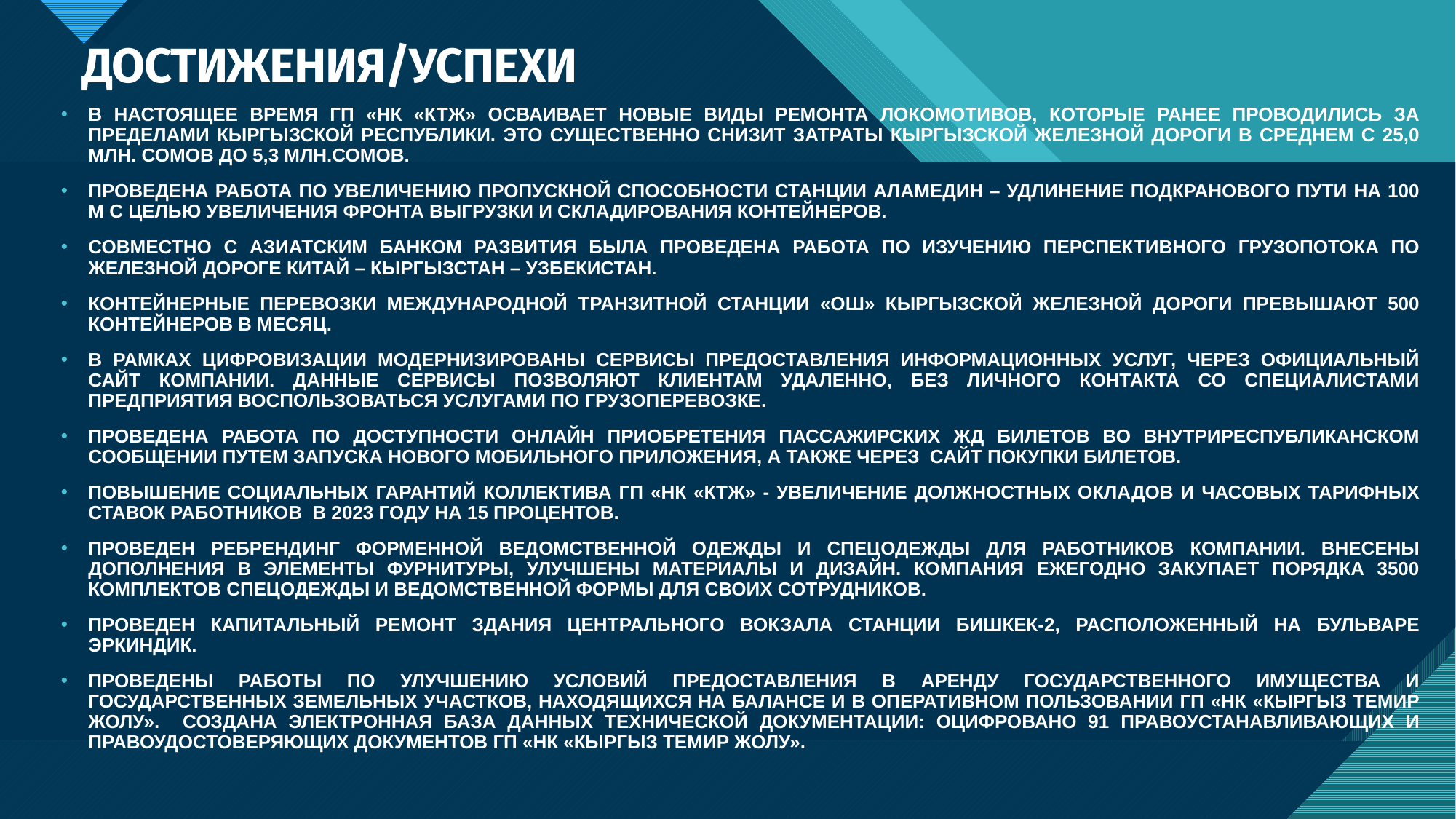

# ДОСТИЖЕНИЯ/УСПЕХИ
В НАСТОЯЩЕЕ ВРЕМЯ ГП «НК «КТЖ» ОСВАИВАЕТ НОВЫЕ ВИДЫ РЕМОНТА ЛОКОМОТИВОВ, КОТОРЫЕ РАНЕЕ ПРОВОДИЛИСЬ ЗА ПРЕДЕЛАМИ КЫРГЫЗСКОЙ РЕСПУБЛИКИ. ЭТО СУЩЕСТВЕННО СНИЗИТ ЗАТРАТЫ КЫРГЫЗСКОЙ ЖЕЛЕЗНОЙ ДОРОГИ В СРЕДНЕМ С 25,0 МЛН. СОМОВ ДО 5,3 МЛН.СОМОВ.
ПРОВЕДЕНА РАБОТА ПО УВЕЛИЧЕНИЮ ПРОПУСКНОЙ СПОСОБНОСТИ СТАНЦИИ АЛАМЕДИН – УДЛИНЕНИЕ ПОДКРАНОВОГО ПУТИ НА 100 М С ЦЕЛЬЮ УВЕЛИЧЕНИЯ ФРОНТА ВЫГРУЗКИ И СКЛАДИРОВАНИЯ КОНТЕЙНЕРОВ.
СОВМЕСТНО С АЗИАТСКИМ БАНКОМ РАЗВИТИЯ БЫЛА ПРОВЕДЕНА РАБОТА ПО ИЗУЧЕНИЮ ПЕРСПЕКТИВНОГО ГРУЗОПОТОКА ПО ЖЕЛЕЗНОЙ ДОРОГЕ КИТАЙ – КЫРГЫЗСТАН – УЗБЕКИСТАН.
КОНТЕЙНЕРНЫЕ ПЕРЕВОЗКИ МЕЖДУНАРОДНОЙ ТРАНЗИТНОЙ СТАНЦИИ «ОШ» КЫРГЫЗСКОЙ ЖЕЛЕЗНОЙ ДОРОГИ ПРЕВЫШАЮТ 500 КОНТЕЙНЕРОВ В МЕСЯЦ.
В РАМКАХ ЦИФРОВИЗАЦИИ МОДЕРНИЗИРОВАНЫ СЕРВИСЫ ПРЕДОСТАВЛЕНИЯ ИНФОРМАЦИОННЫХ УСЛУГ, ЧЕРЕЗ ОФИЦИАЛЬНЫЙ САЙТ КОМПАНИИ. ДАННЫЕ СЕРВИСЫ ПОЗВОЛЯЮТ КЛИЕНТАМ УДАЛЕННО, БЕЗ ЛИЧНОГО КОНТАКТА СО СПЕЦИАЛИСТАМИ ПРЕДПРИЯТИЯ ВОСПОЛЬЗОВАТЬСЯ УСЛУГАМИ ПО ГРУЗОПЕРЕВОЗКЕ.
ПРОВЕДЕНА РАБОТА ПО ДОСТУПНОСТИ ОНЛАЙН ПРИОБРЕТЕНИЯ ПАССАЖИРСКИХ ЖД БИЛЕТОВ ВО ВНУТРИРЕСПУБЛИКАНСКОМ СООБЩЕНИИ ПУТЕМ ЗАПУСКА НОВОГО МОБИЛЬНОГО ПРИЛОЖЕНИЯ, А ТАКЖЕ ЧЕРЕЗ  САЙТ ПОКУПКИ БИЛЕТОВ.
ПОВЫШЕНИЕ СОЦИАЛЬНЫХ ГАРАНТИЙ КОЛЛЕКТИВА ГП «НК «КТЖ» - УВЕЛИЧЕНИЕ ДОЛЖНОСТНЫХ ОКЛАДОВ И ЧАСОВЫХ ТАРИФНЫХ СТАВОК РАБОТНИКОВ  В 2023 ГОДУ НА 15 ПРОЦЕНТОВ.
ПРОВЕДЕН РЕБРЕНДИНГ ФОРМЕННОЙ ВЕДОМСТВЕННОЙ ОДЕЖДЫ И СПЕЦОДЕЖДЫ ДЛЯ РАБОТНИКОВ КОМПАНИИ. ВНЕСЕНЫ ДОПОЛНЕНИЯ В ЭЛЕМЕНТЫ ФУРНИТУРЫ, УЛУЧШЕНЫ МАТЕРИАЛЫ И ДИЗАЙН. КОМПАНИЯ ЕЖЕГОДНО ЗАКУПАЕТ ПОРЯДКА 3500 КОМПЛЕКТОВ СПЕЦОДЕЖДЫ И ВЕДОМСТВЕННОЙ ФОРМЫ ДЛЯ СВОИХ СОТРУДНИКОВ.
ПРОВЕДЕН КАПИТАЛЬНЫЙ РЕМОНТ ЗДАНИЯ ЦЕНТРАЛЬНОГО ВОКЗАЛА СТАНЦИИ БИШКЕК-2, РАСПОЛОЖЕННЫЙ НА БУЛЬВАРЕ ЭРКИНДИК.
ПРОВЕДЕНЫ РАБОТЫ ПО УЛУЧШЕНИЮ УСЛОВИЙ ПРЕДОСТАВЛЕНИЯ В АРЕНДУ ГОСУДАРСТВЕННОГО ИМУЩЕСТВА И ГОСУДАРСТВЕННЫХ ЗЕМЕЛЬНЫХ УЧАСТКОВ, НАХОДЯЩИХСЯ НА БАЛАНСЕ И В ОПЕРАТИВНОМ ПОЛЬЗОВАНИИ ГП «НК «КЫРГЫЗ ТЕМИР ЖОЛУ».  СОЗДАНА ЭЛЕКТРОННАЯ БАЗА ДАННЫХ ТЕХНИЧЕСКОЙ ДОКУМЕНТАЦИИ: ОЦИФРОВАНО 91 ПРАВОУСТАНАВЛИВАЮЩИХ И ПРАВОУДОСТОВЕРЯЮЩИХ ДОКУМЕНТОВ ГП «НК «КЫРГЫЗ ТЕМИР ЖОЛУ».